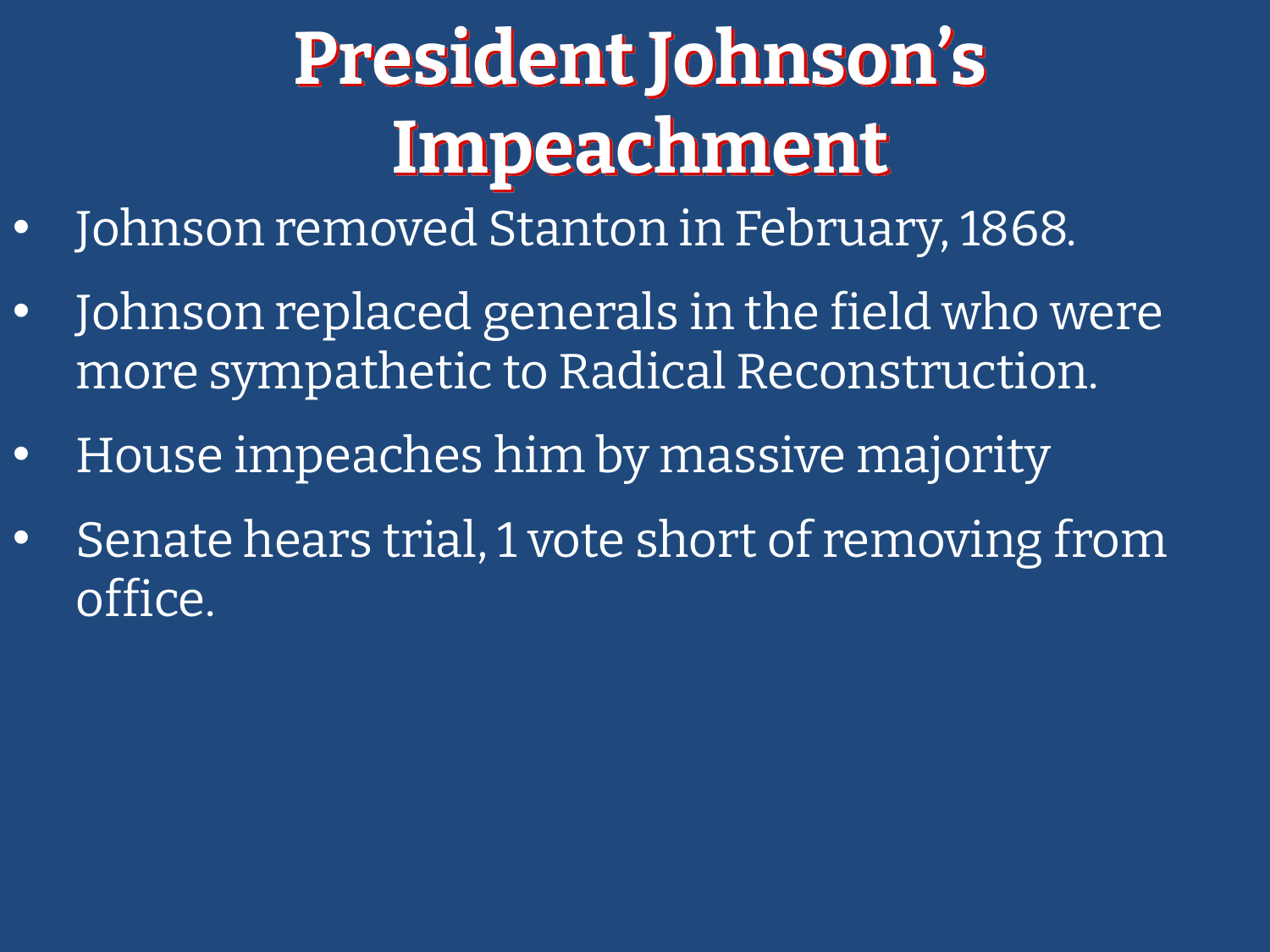

President Johnson’s Impeachment

Johnson removed Stanton in February, 1868.
Johnson replaced generals in the field who were more sympathetic to Radical Reconstruction.
House impeaches him by massive majority
Senate hears trial, 1 vote short of removing from office.